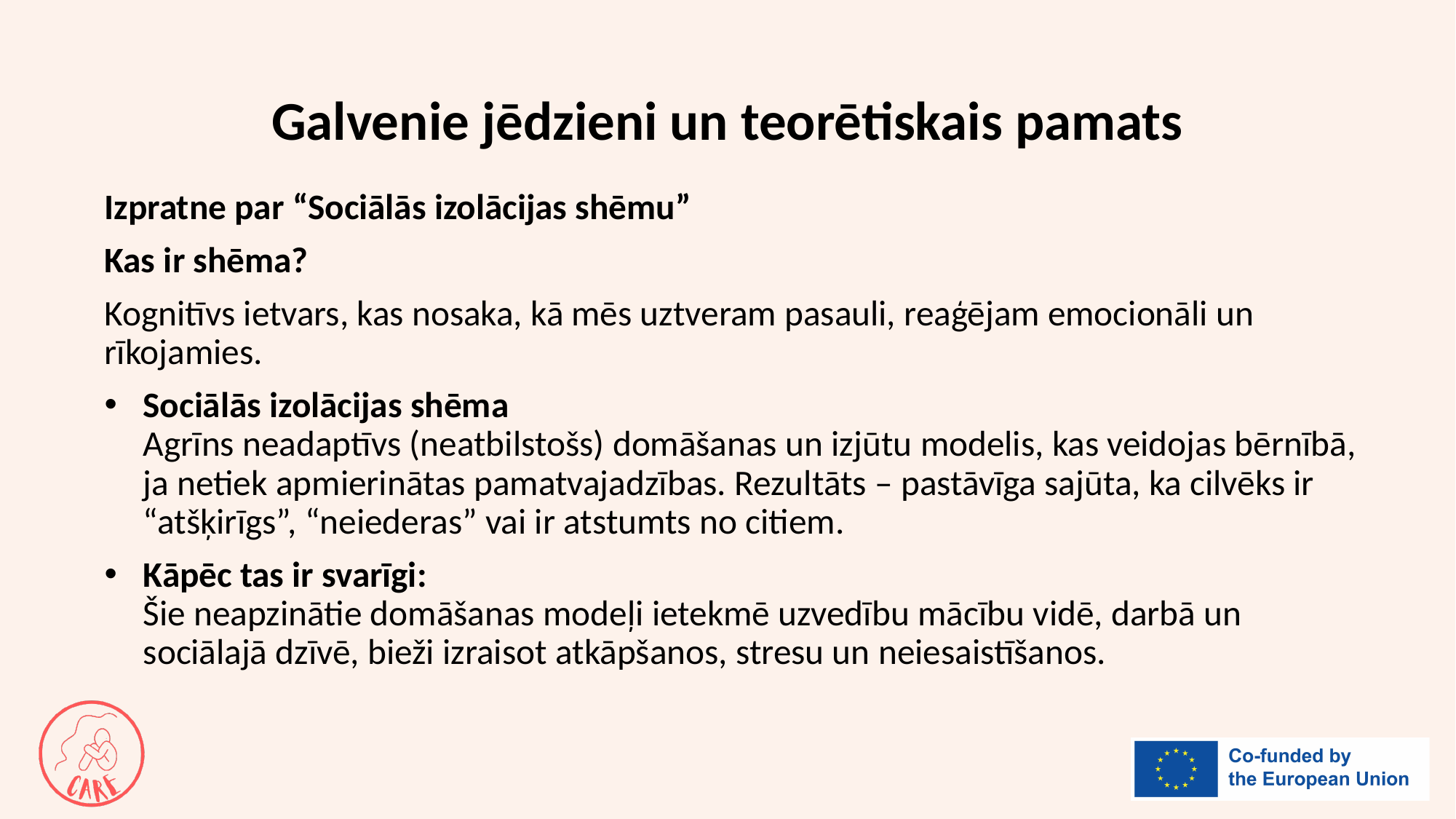

# Galvenie jēdzieni un teorētiskais pamats
Izpratne par “Sociālās izolācijas shēmu”
Kas ir shēma?
Kognitīvs ietvars, kas nosaka, kā mēs uztveram pasauli, reaģējam emocionāli un rīkojamies.
Sociālās izolācijas shēma
Agrīns neadaptīvs (neatbilstošs) domāšanas un izjūtu modelis, kas veidojas bērnībā, ja netiek apmierinātas pamatvajadzības. Rezultāts – pastāvīga sajūta, ka cilvēks ir “atšķirīgs”, “neiederas” vai ir atstumts no citiem.
Kāpēc tas ir svarīgi:
Šie neapzinātie domāšanas modeļi ietekmē uzvedību mācību vidē, darbā un sociālajā dzīvē, bieži izraisot atkāpšanos, stresu un neiesaistīšanos.